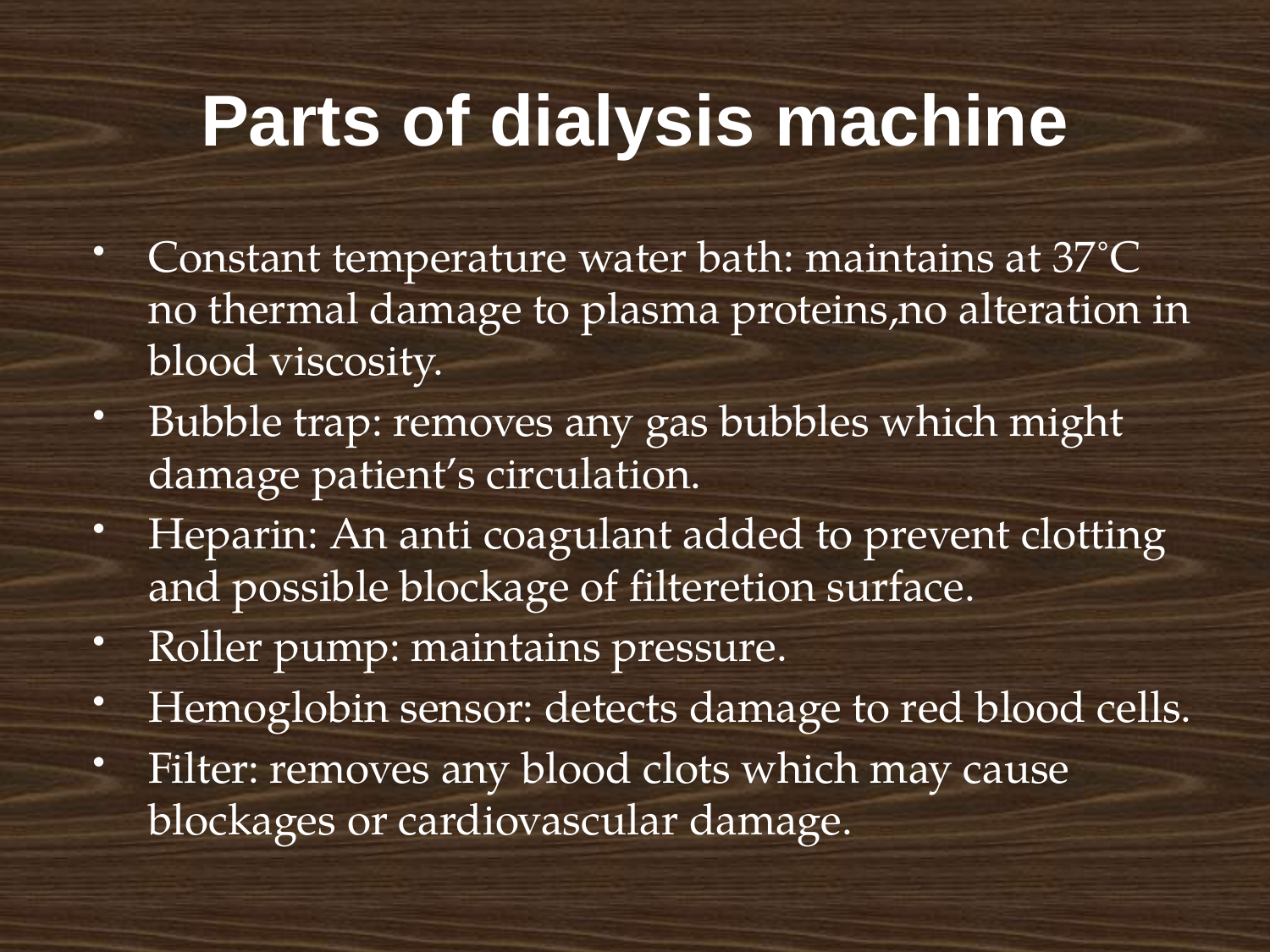

# Parts of dialysis machine
Constant temperature water bath: maintains at 37˚C no thermal damage to plasma proteins,no alteration in blood viscosity.
Bubble trap: removes any gas bubbles which might damage patient’s circulation.
Heparin: An anti coagulant added to prevent clotting and possible blockage of filteretion surface.
Roller pump: maintains pressure.
Hemoglobin sensor: detects damage to red blood cells.
Filter: removes any blood clots which may cause blockages or cardiovascular damage.